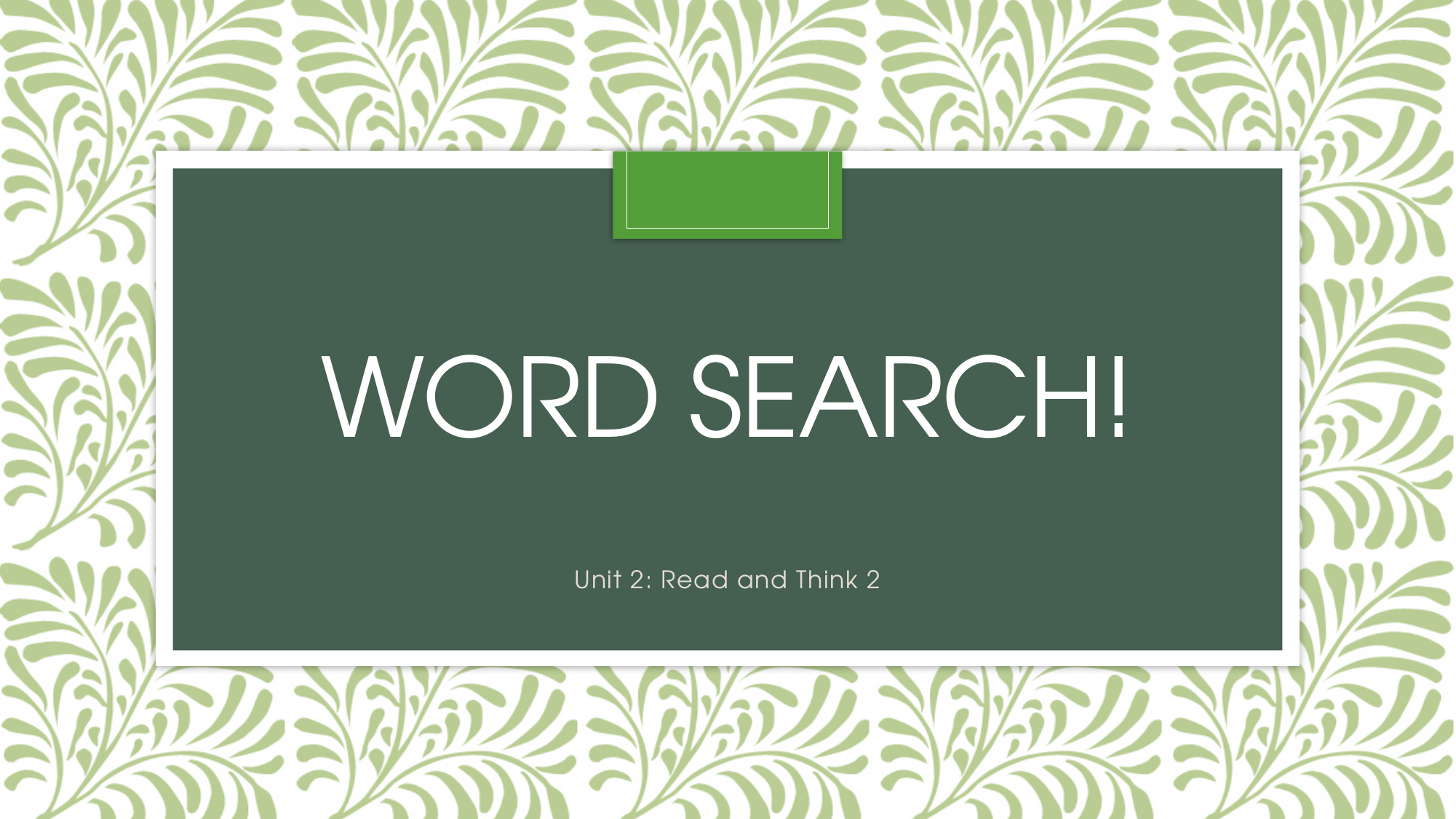

# WORD SEARCH!
Unit 2: Read and Think 2